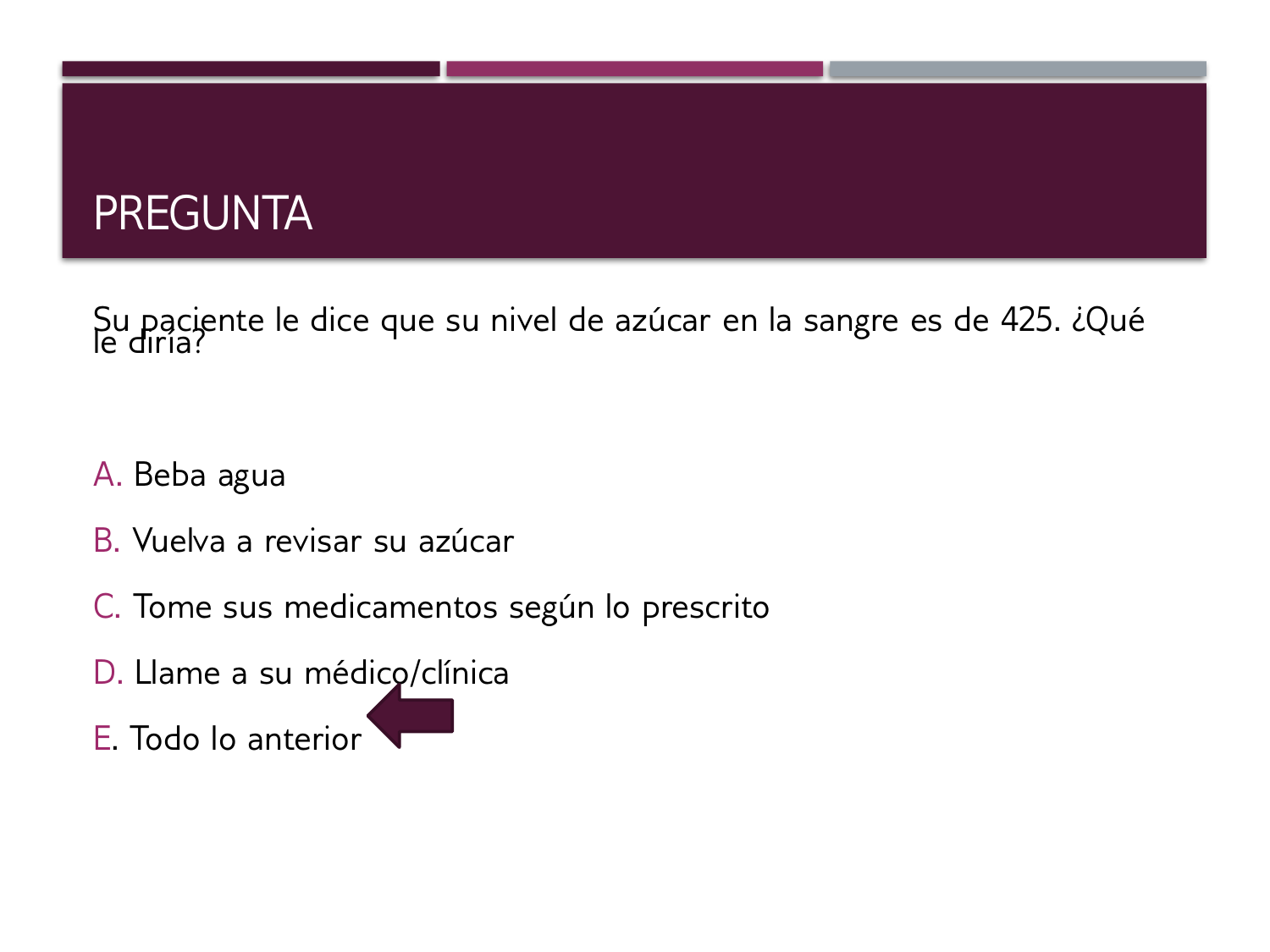

# PREGUNTA
Su paciente le dice que su nivel de azúcar en la sangre es de 425. ¿Qué le diría?

A. Beba agua

B. Vuelva a revisar su azúcar

C. Tome sus medicamentos según lo prescrito

D. Llame a su médico/clínica

E. Todo lo anterior